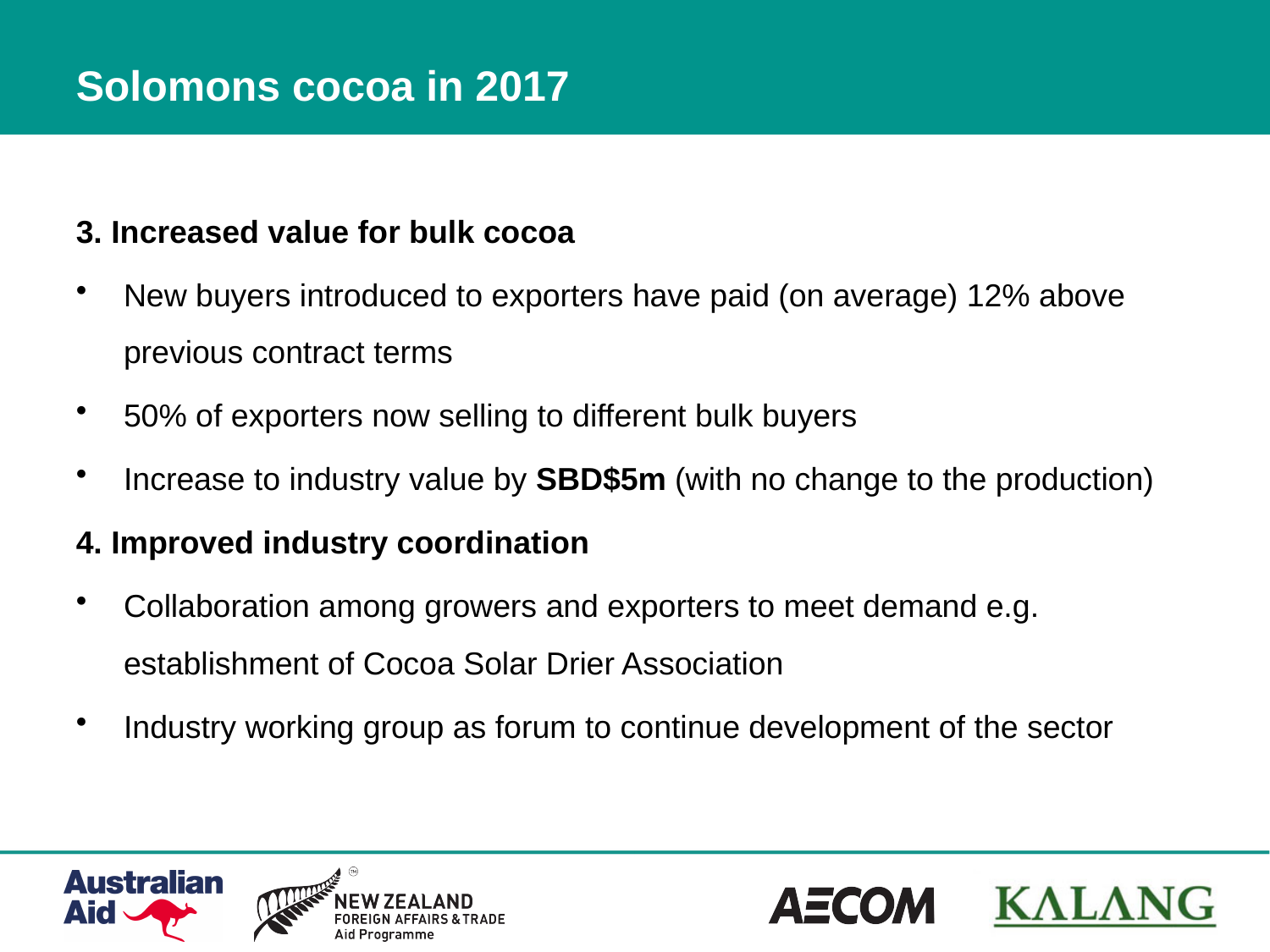

# Solomons cocoa in 2017
3. Increased value for bulk cocoa
New buyers introduced to exporters have paid (on average) 12% above previous contract terms
50% of exporters now selling to different bulk buyers
Increase to industry value by SBD$5m (with no change to the production)
4. Improved industry coordination
Collaboration among growers and exporters to meet demand e.g. establishment of Cocoa Solar Drier Association
Industry working group as forum to continue development of the sector